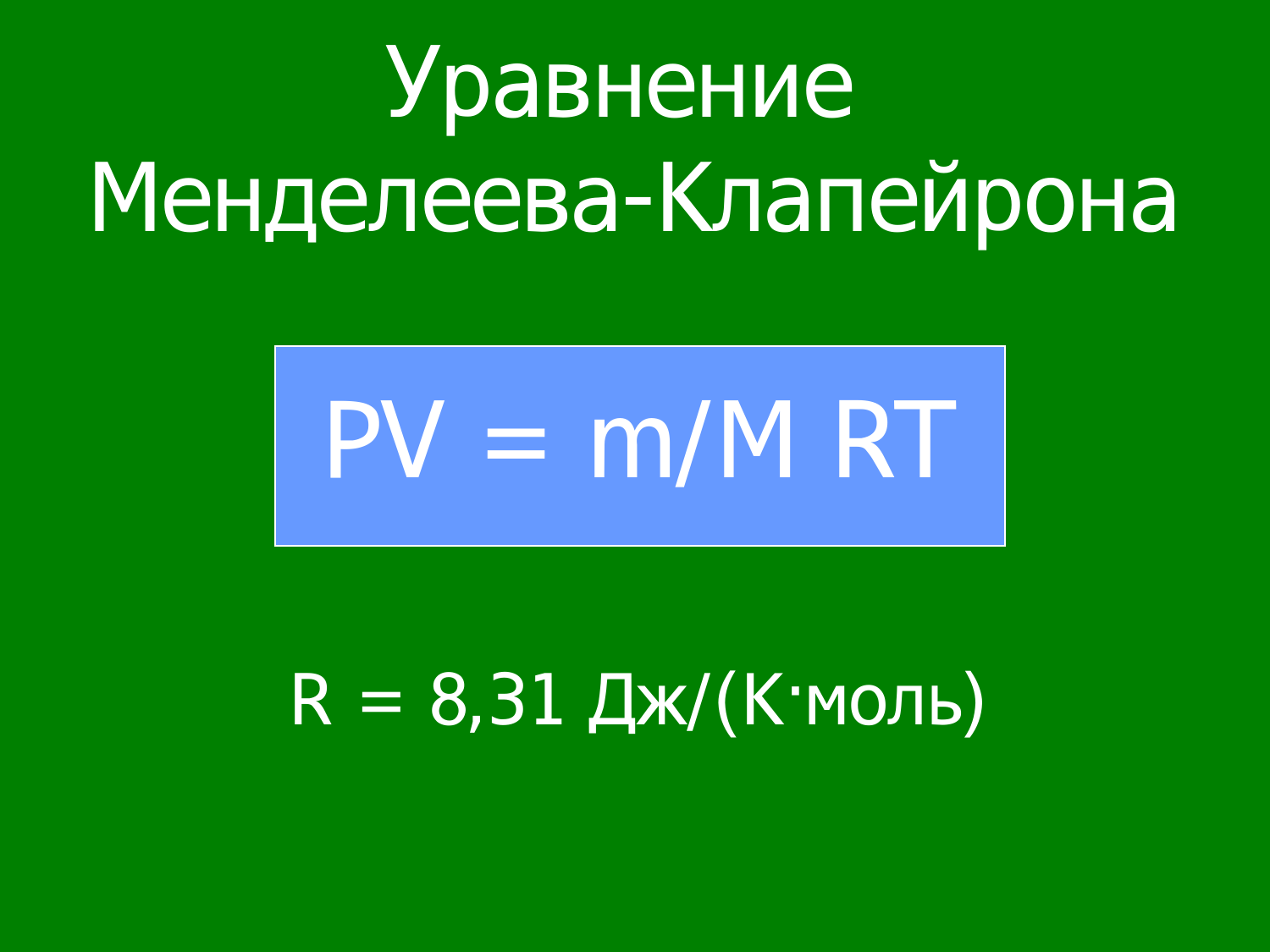

# Уравнение Менделеева-Клапейрона

PV = m/M RT

R = 8,31 Дж/(К·моль)